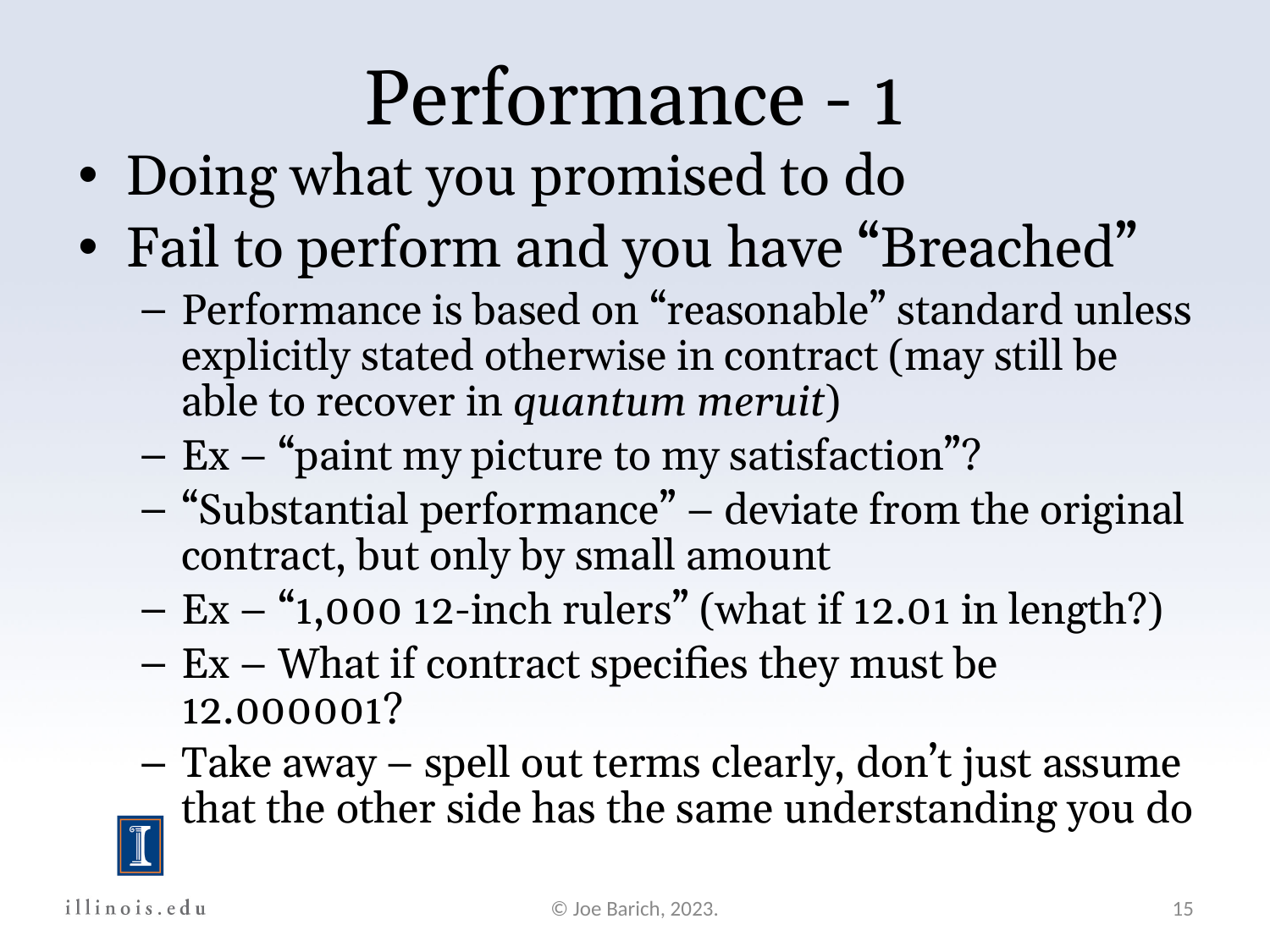

Performance - 1
Doing what you promised to do
Fail to perform and you have “Breached”
Performance is based on “reasonable” standard unless explicitly stated otherwise in contract (may still be able to recover in quantum meruit)
Ex – “paint my picture to my satisfaction”?
“Substantial performance” – deviate from the original contract, but only by small amount
Ex – “1,000 12-inch rulers” (what if 12.01 in length?)
Ex – What if contract specifies they must be 12.000001?
Take away – spell out terms clearly, don’t just assume that the other side has the same understanding you do

© Joe Barich, 2023.
15